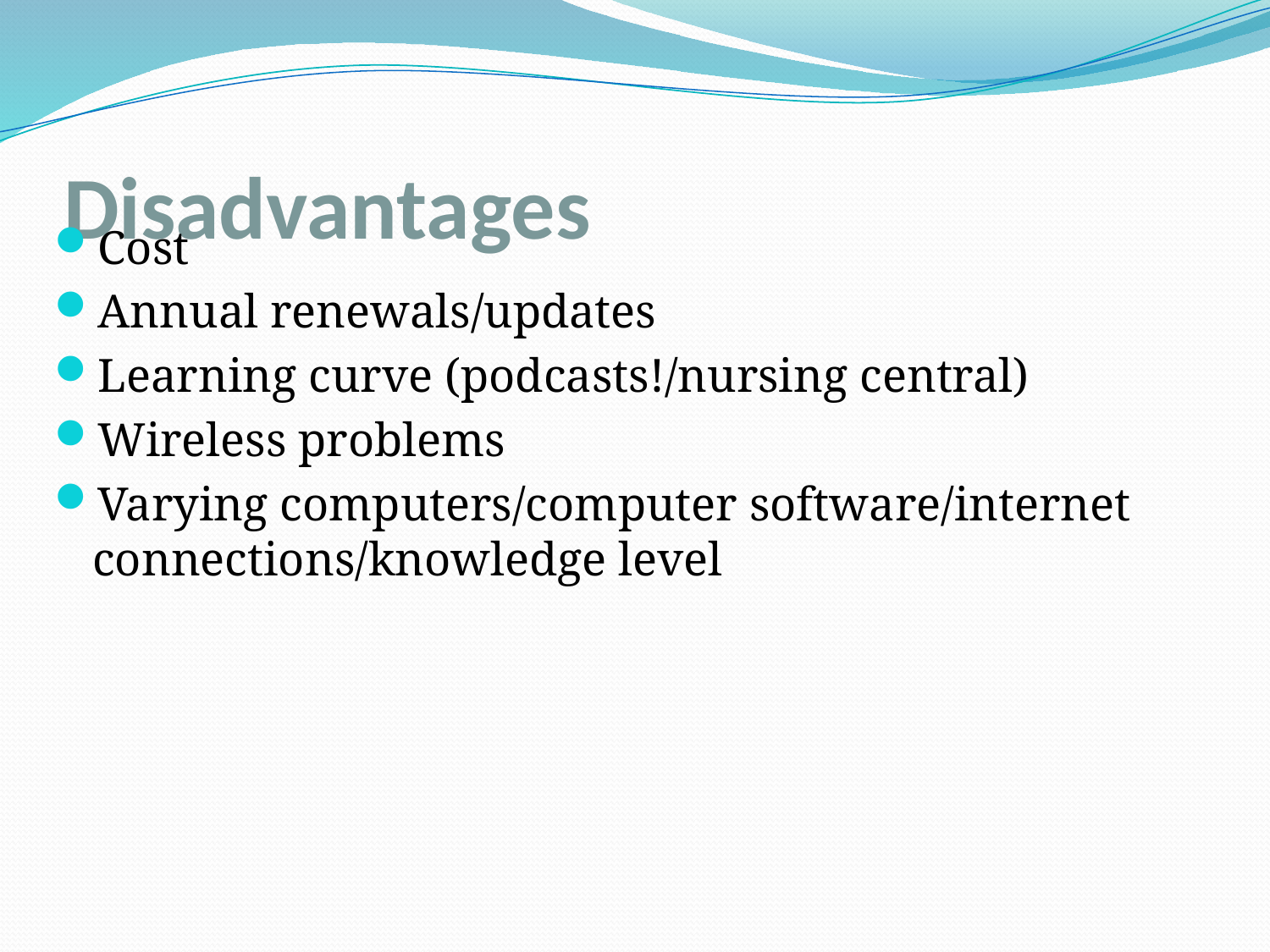

# Disadvantages
Cost
Annual renewals/updates
Learning curve (podcasts!/nursing central)
Wireless problems
Varying computers/computer software/internet connections/knowledge level